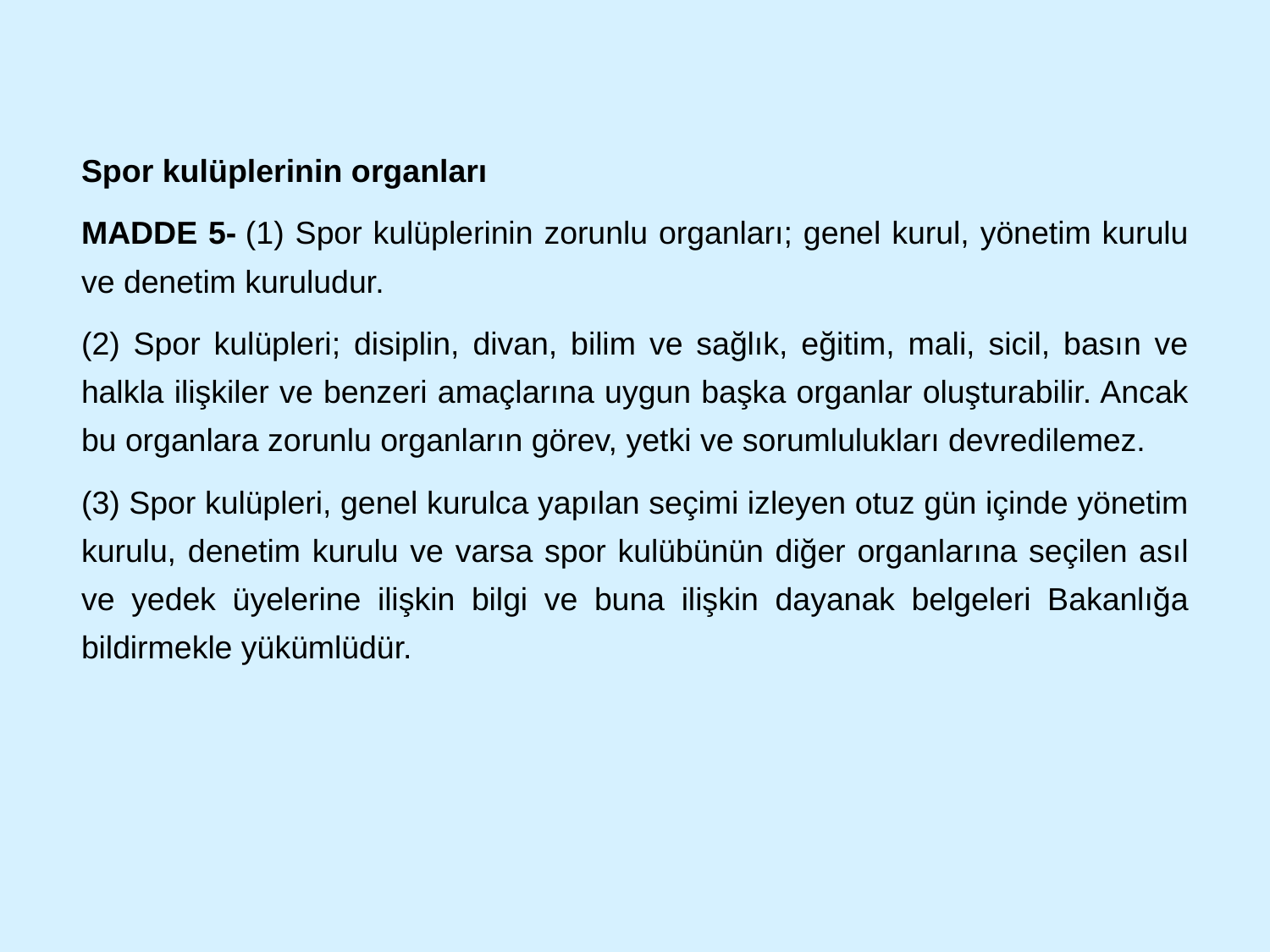

Spor kulüplerinin organları
MADDE 5- (1) Spor kulüplerinin zorunlu organları; genel kurul, yönetim kurulu ve denetim kuruludur.
(2) Spor kulüpleri; disiplin, divan, bilim ve sağlık, eğitim, mali, sicil, basın ve halkla ilişkiler ve benzeri amaçlarına uygun başka organlar oluşturabilir. Ancak bu organlara zorunlu organların görev, yetki ve sorumlulukları devredilemez.
(3) Spor kulüpleri, genel kurulca yapılan seçimi izleyen otuz gün içinde yönetim kurulu, denetim kurulu ve varsa spor kulübünün diğer organlarına seçilen asıl ve yedek üyelerine ilişkin bilgi ve buna ilişkin dayanak belgeleri Bakanlığa bildirmekle yükümlüdür.